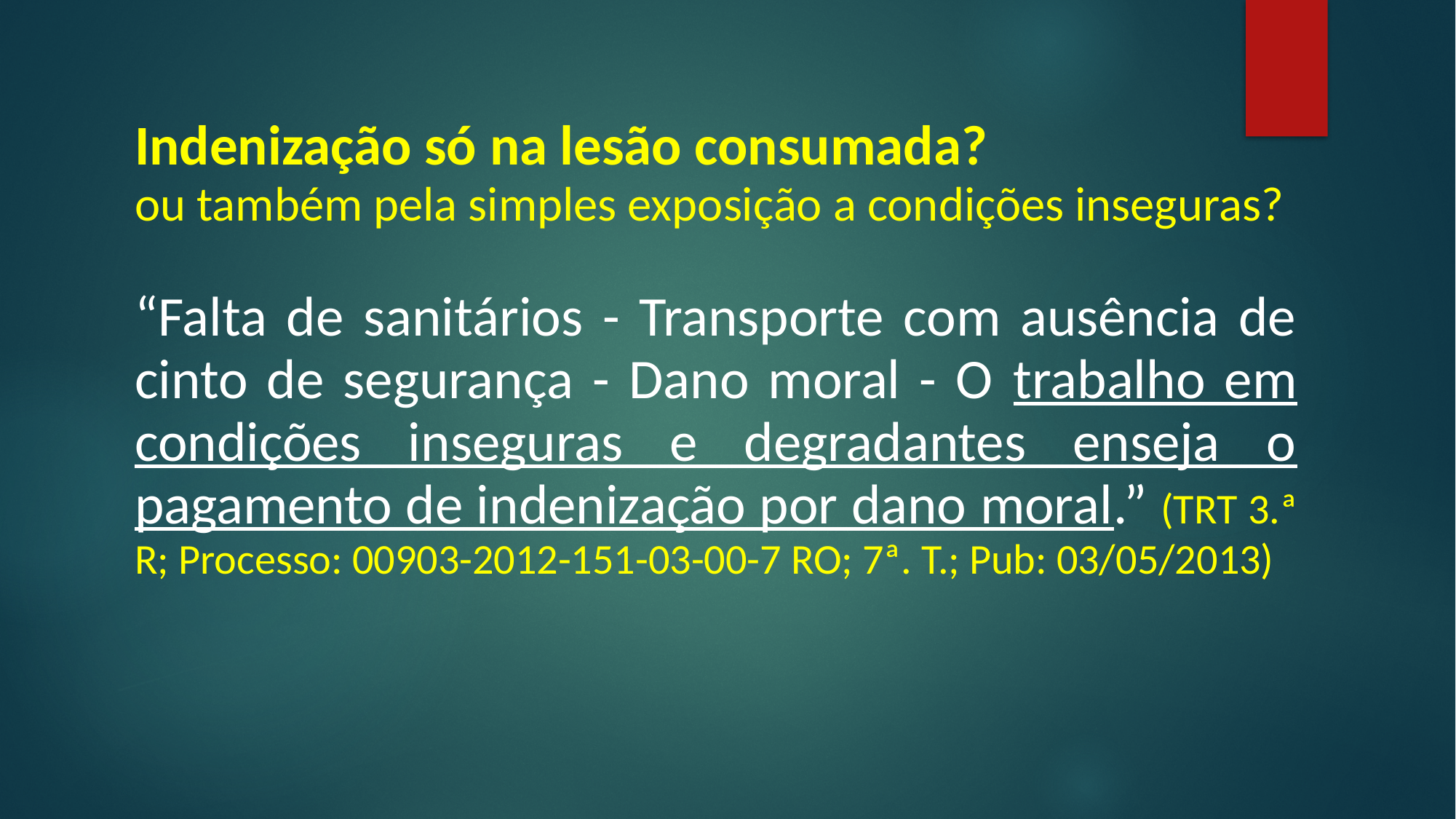

Indenização só na lesão consumada?
ou também pela simples exposição a condições inseguras?

“Falta de sanitários - Transporte com ausência de cinto de segurança - Dano moral - O trabalho em condições inseguras e degradantes enseja o pagamento de indenização por dano moral.” (TRT 3.ª R; Processo: 00903-2012-151-03-00-7 RO; 7ª. T.; Pub: 03/05/2013)